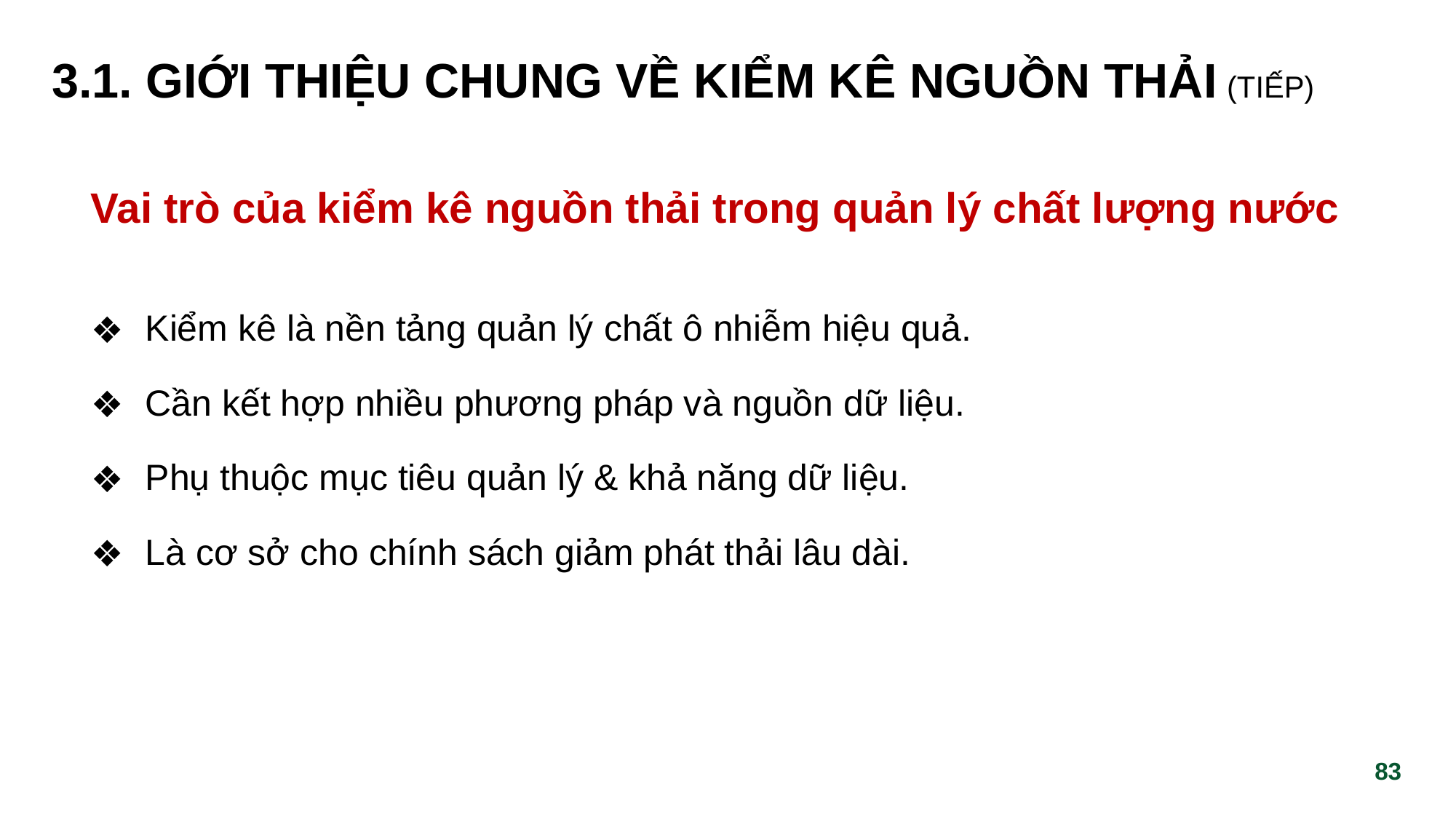

# 3.1. GIỚI THIỆU CHUNG VỀ KIỂM KÊ NGUỒN THẢI (TIẾP)
Vai trò của kiểm kê nguồn thải trong quản lý chất lượng nước

Kiểm kê là nền tảng quản lý chất ô nhiễm hiệu quả.
Cần kết hợp nhiều phương pháp và nguồn dữ liệu.
Phụ thuộc mục tiêu quản lý & khả năng dữ liệu.
Là cơ sở cho chính sách giảm phát thải lâu dài.

83
83